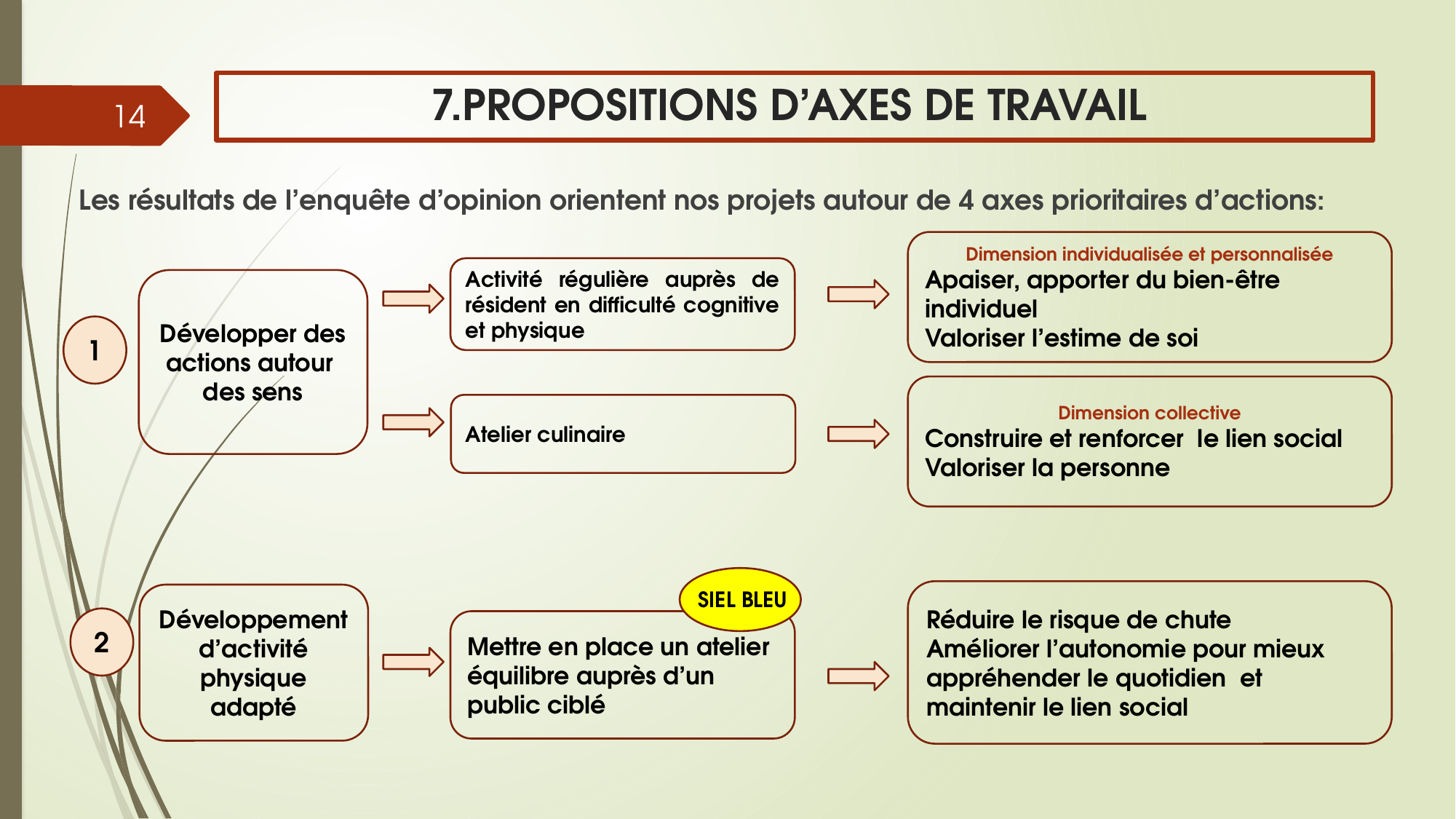

# 7.PROPOSITIONS D’AXES DE TRAVAIL
14
Les résultats de l’enquête d’opinion orientent nos projets autour de 4 axes prioritaires d’actions:

Dimension individualisée et personnalisée
Apaiser, apporter du bien-être individuel
Valoriser l’estime de soi
Activité régulière auprès de résident en difficulté cognitive et physique
Développer des actions autour
des sens

1
Dimension collective
Construire et renforcer  le lien social
Valoriser la personne
Atelier culinaire

SIEL BLEU
Réduire le risque de chute
Améliorer l’autonomie pour mieux appréhender le quotidien  et maintenir le lien social
Développement d’activité physique adapté
2
Mettre en place un atelier équilibre auprès d’un public ciblé